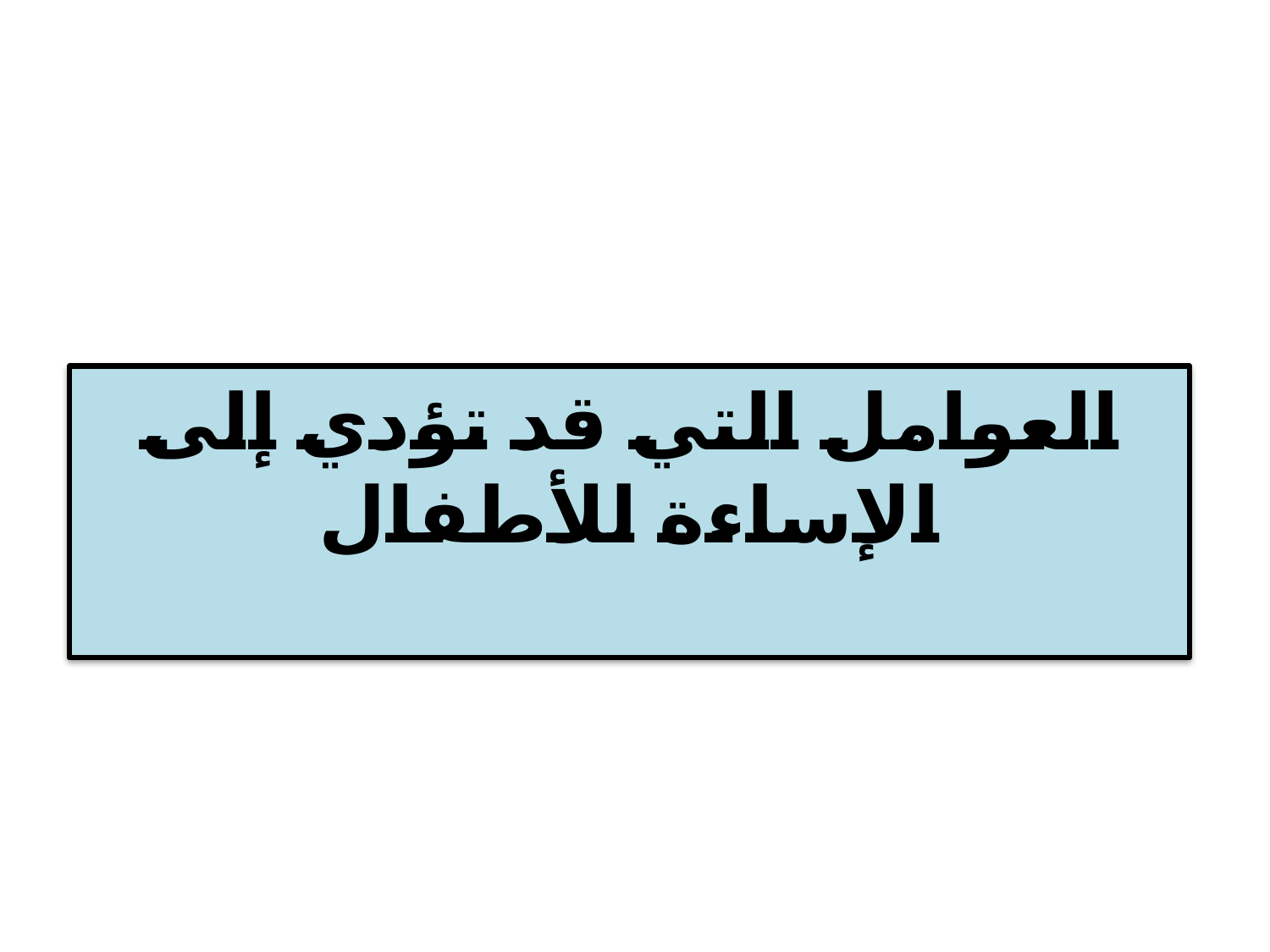

العوامل التي قد تؤدي إلى الإساءة للأطفال